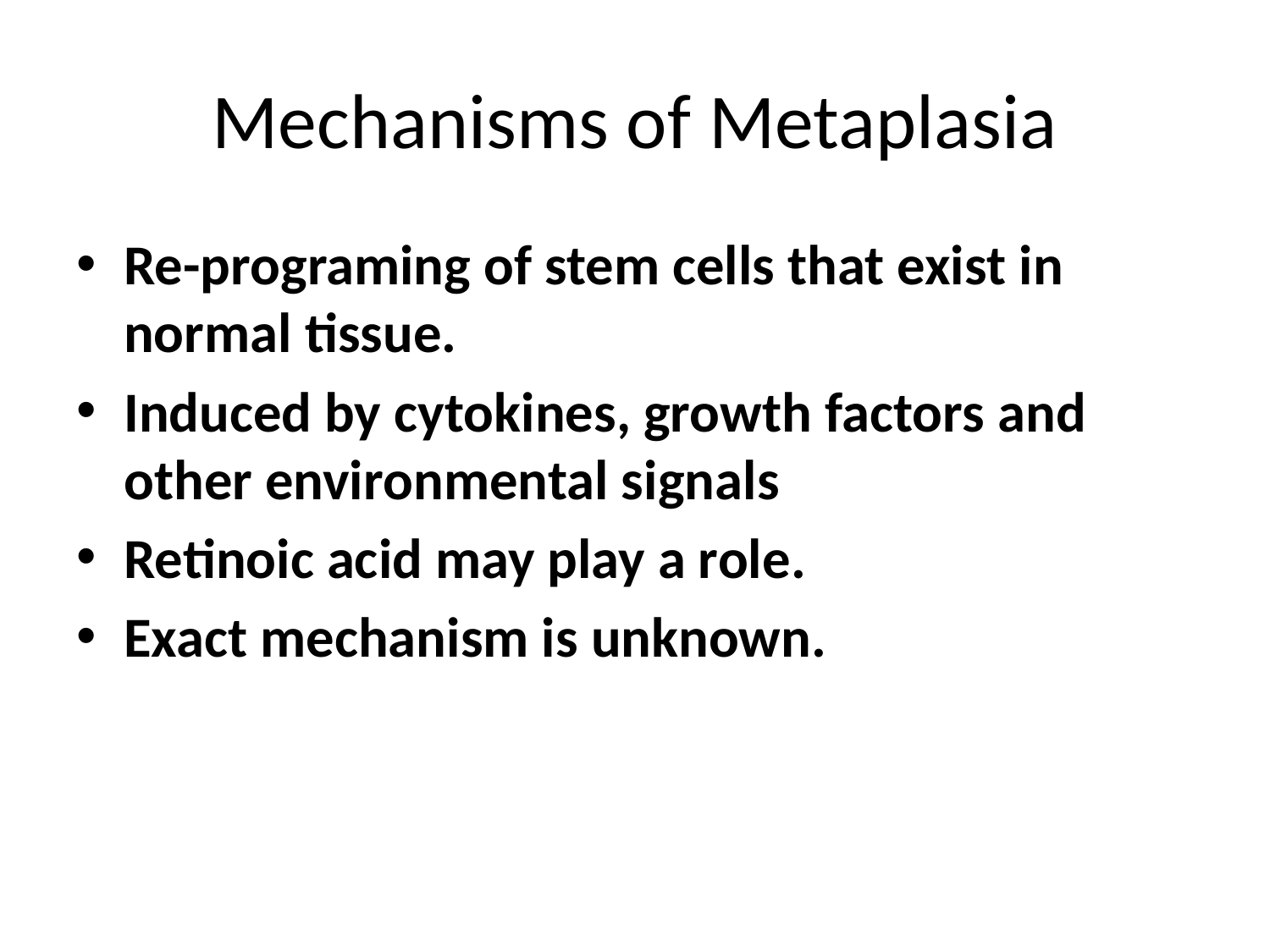

# Mechanisms of Metaplasia
Re-programing of stem cells that exist in normal tissue.
Induced by cytokines, growth factors and other environmental signals
Retinoic acid may play a role.
Exact mechanism is unknown.